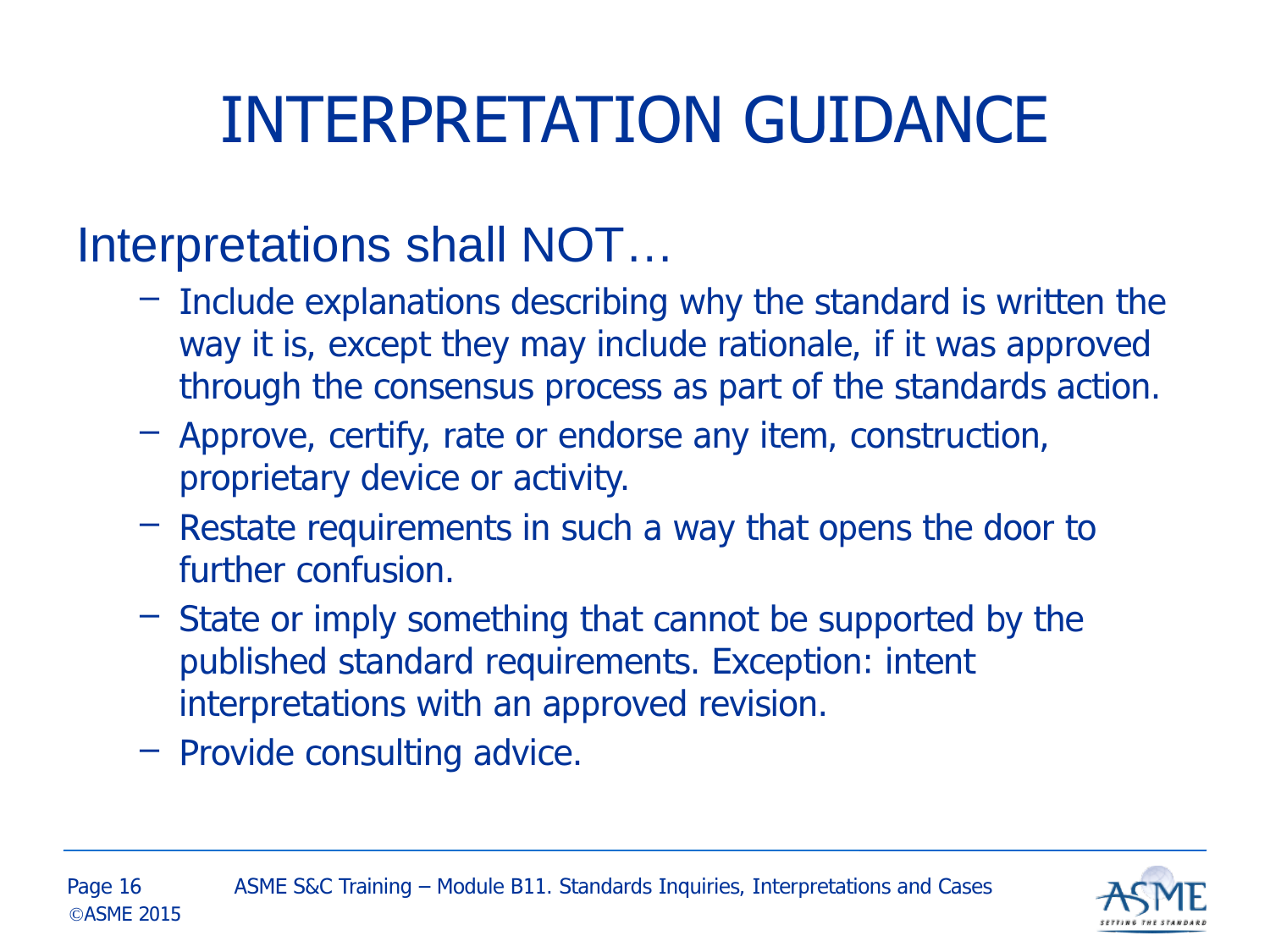

# INTERPRETATION GUIDANCE
Interpretations shall NOT…
Include explanations describing why the standard is written the way it is, except they may include rationale, if it was approved through the consensus process as part of the standards action.
Approve, certify, rate or endorse any item, construction, proprietary device or activity.
Restate requirements in such a way that opens the door to further confusion.
State or imply something that cannot be supported by the published standard requirements. Exception: intent interpretations with an approved revision.
Provide consulting advice.
16
ASME S&C Training – Module B11. Standards Inquiries, Interpretations and Cases